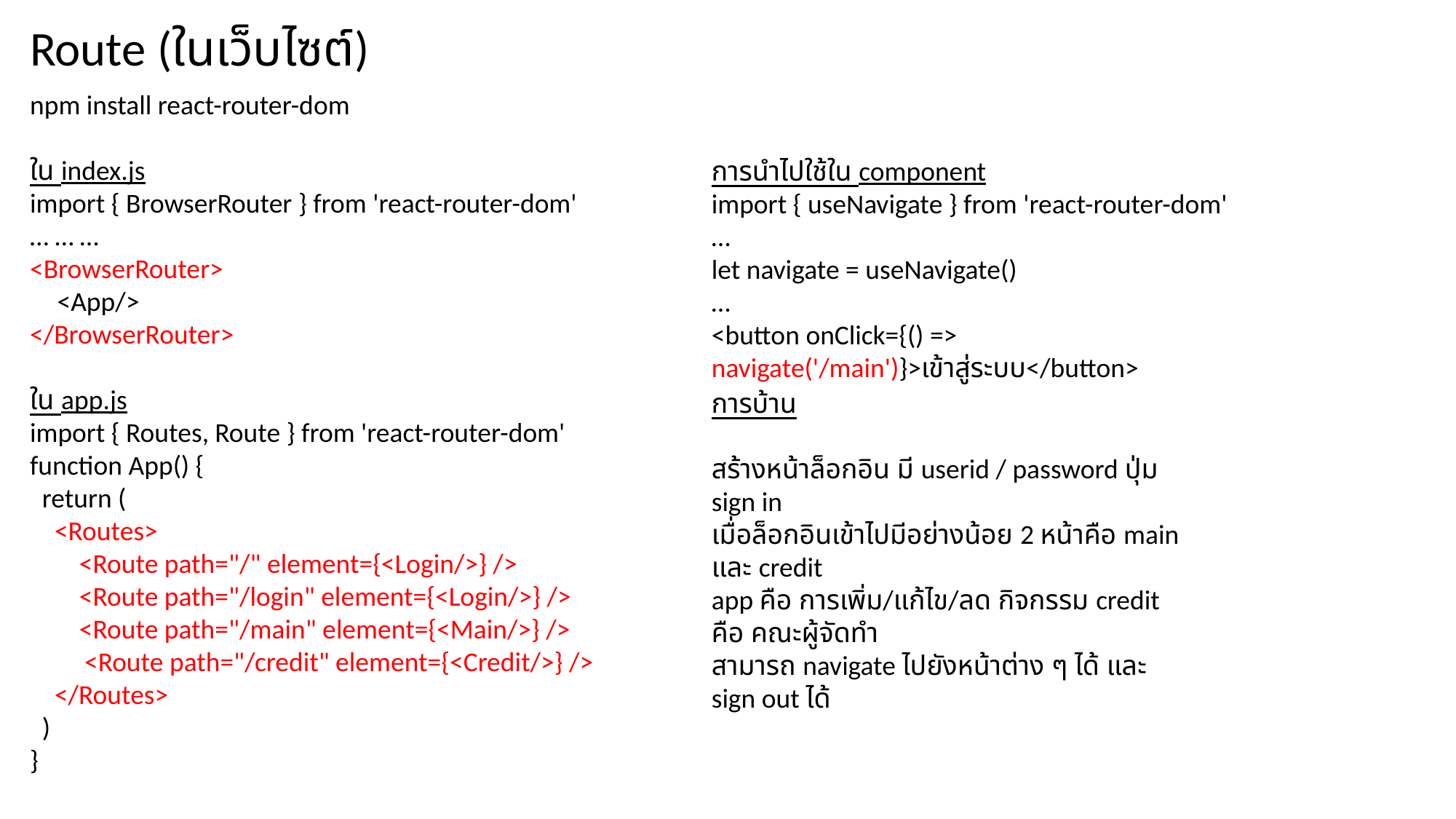

Route (ในเว็บไซต์)
npm install react-router-dom

ใน index.js
import { BrowserRouter } from 'react-router-dom'
… … …
<BrowserRouter>
	<App/>
</BrowserRouter>
ใน app.js
import { Routes, Route } from 'react-router-dom'
function App() {
  return (
    <Routes>
        <Route path="/" element={<Login/>} />
        <Route path="/login" element={<Login/>} />
        <Route path="/main" element={<Main/>} />
		<Route path="/credit" element={<Credit/>} />
    </Routes>
  )
}
การนำไปใช้ใน component
import { useNavigate } from 'react-router-dom'
…
let navigate = useNavigate()
…
<button onClick={() => navigate('/main')}>เข้าสู่ระบบ</button>
การบ้าน

สร้างหน้าล็อกอิน มี userid / password ปุ่ม sign in
เมื่อล็อกอินเข้าไปมีอย่างน้อย 2 หน้าคือ main และ credit
app คือ การเพิ่ม/แก้ไข/ลด กิจกรรม credit คือ คณะผู้จัดทำ
สามารถ navigate ไปยังหน้าต่าง ๆ ได้ และ sign out ได้